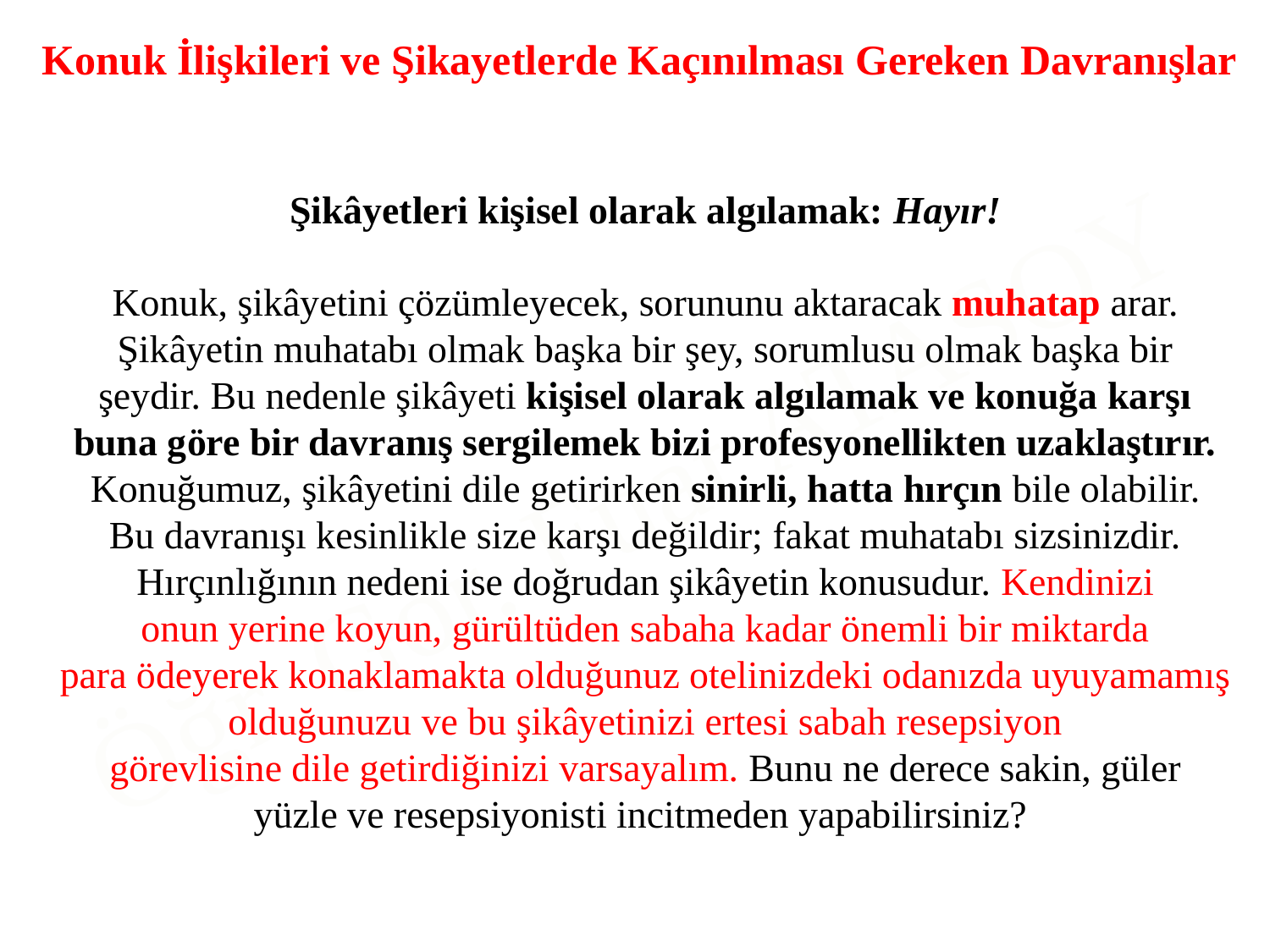

Konuk İlişkileri ve Şikayetlerde Kaçınılması Gereken Davranışlar

Şikâyetleri kişisel olarak algılamak: Hayır!
Konuk, şikâyetini çözümleyecek, sorununu aktaracak muhatap arar.
Şikâyetin muhatabı olmak başka bir şey, sorumlusu olmak başka bir
şeydir. Bu nedenle şikâyeti kişisel olarak algılamak ve konuğa karşı
buna göre bir davranış sergilemek bizi profesyonellikten uzaklaştırır.
Konuğumuz, şikâyetini dile getirirken sinirli, hatta hırçın bile olabilir.
Bu davranışı kesinlikle size karşı değildir; fakat muhatabı sizsinizdir.
Hırçınlığının nedeni ise doğrudan şikâyetin konusudur. Kendinizi
onun yerine koyun, gürültüden sabaha kadar önemli bir miktarda
para ödeyerek konaklamakta olduğunuz otelinizdeki odanızda uyuyamamış olduğunuzu ve bu şikâyetinizi ertesi sabah resepsiyon
görevlisine dile getirdiğinizi varsayalım. Bunu ne derece sakin, güler
yüzle ve resepsiyonisti incitmeden yapabilirsiniz?